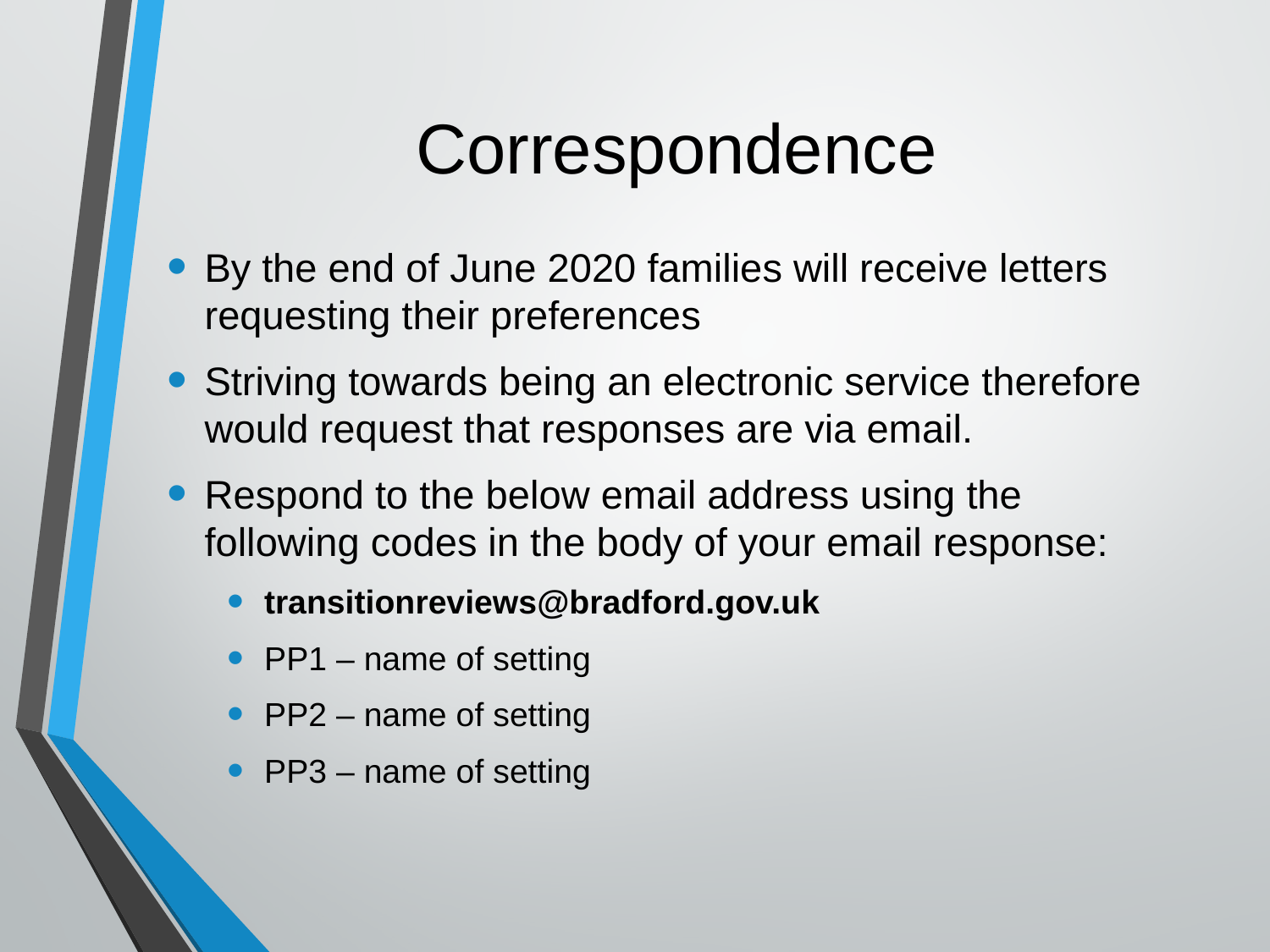

# Correspondence
By the end of June 2020 families will receive letters requesting their preferences
Striving towards being an electronic service therefore would request that responses are via email.
Respond to the below email address using the following codes in the body of your email response:
transitionreviews@bradford.gov.uk
PP1 – name of setting
PP2 – name of setting
PP3 – name of setting